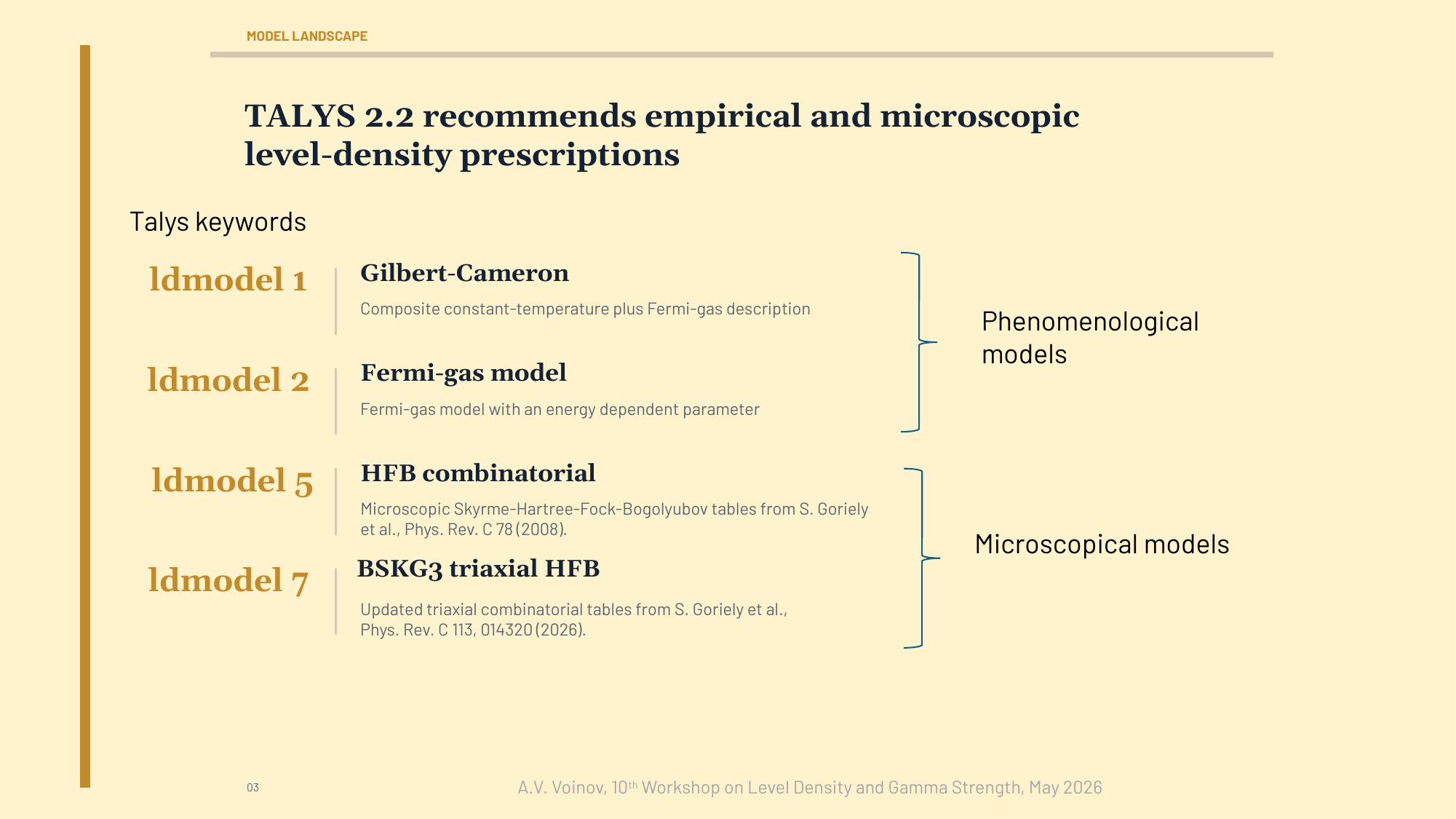

MODEL LANDSCAPE

TALYS 2.2 recommends empirical and microscopic level-density prescriptions
Talys keywords

Gilbert-Cameron
ldmodel 1

Composite constant-temperature plus Fermi-gas description
Phenomenological
models
Fermi-gas model
ldmodel 2

Fermi-gas model with an energy dependent parameter
HFB combinatorial
 ldmodel 5

Microscopic Skyrme-Hartree-Fock-Bogolyubov tables from S. Goriely et al., Phys. Rev. C 78 (2008).
Microscopical models
BSKG3 triaxial HFB
ldmodel 7

Updated triaxial combinatorial tables from S. Goriely et al., Phys. Rev. C 113, 014320 (2026).
A.V. Voinov, 10th Workshop on Level Density and Gamma Strength, May 2026
03